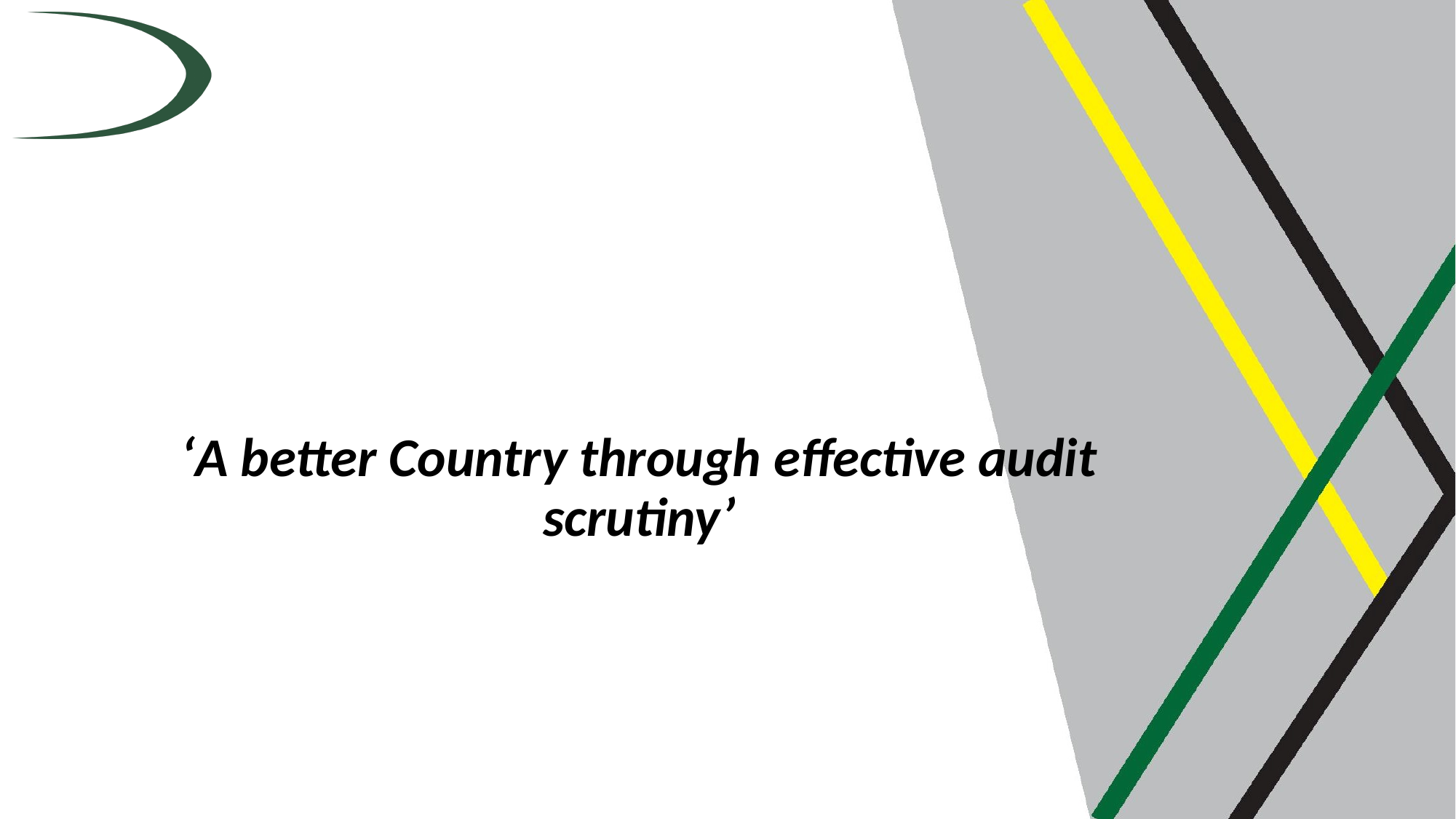

# ‘A better Country through effective audit scrutiny’